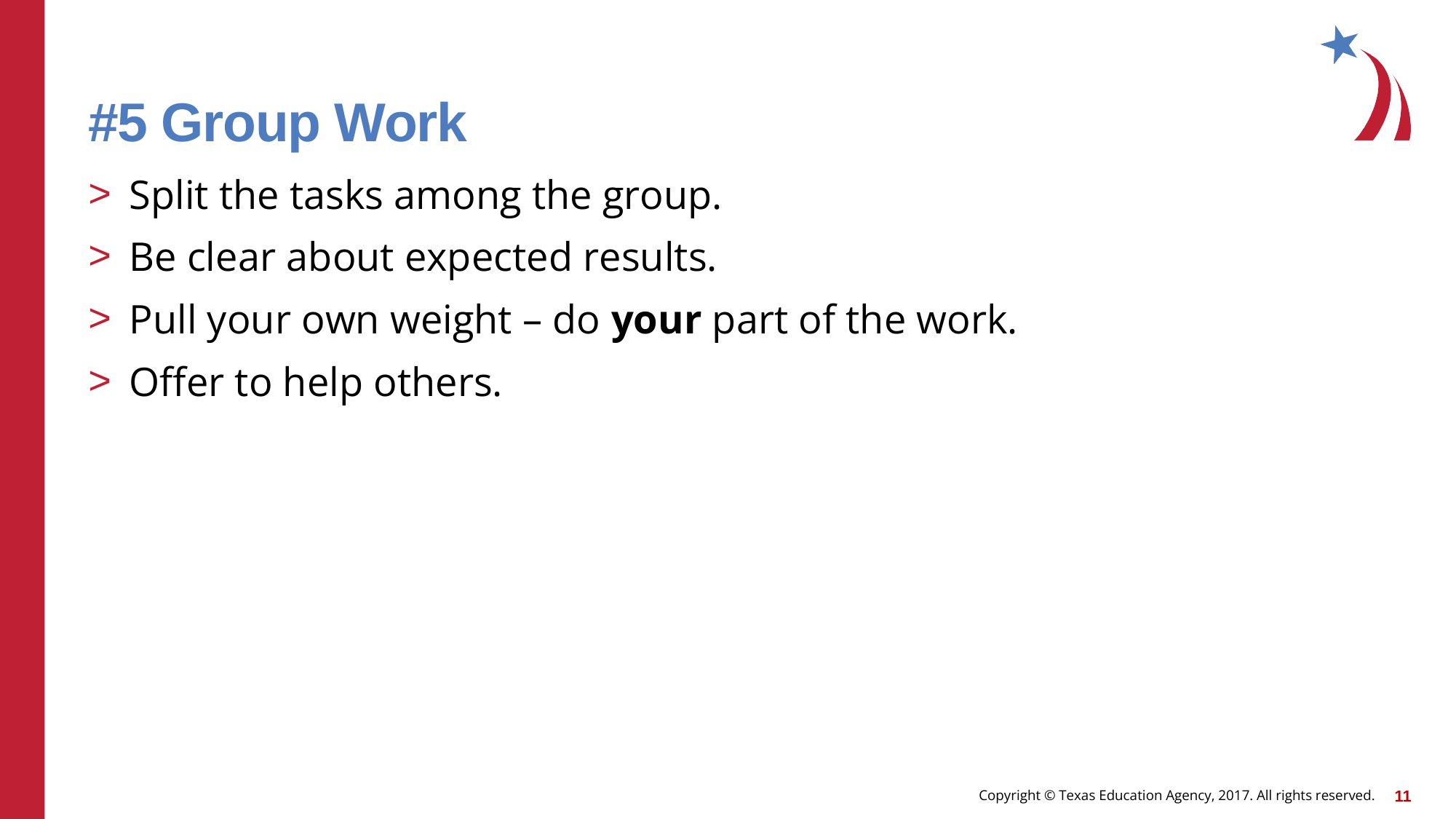

# #5 Group Work
Split the tasks among the group.
Be clear about expected results.
Pull your own weight – do your part of the work.
Offer to help others.